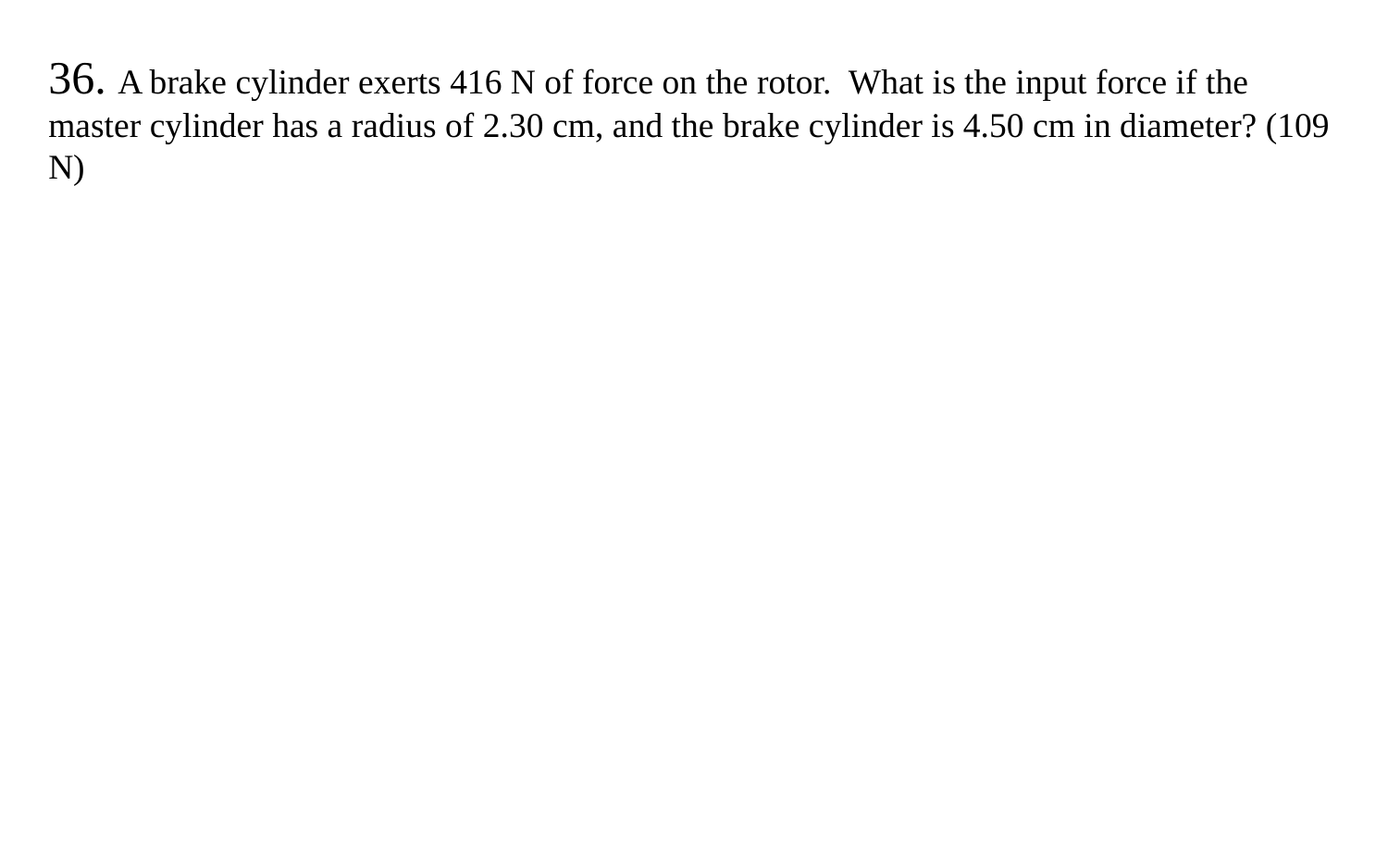

36. A brake cylinder exerts 416 N of force on the rotor.  What is the input force if the master cylinder has a radius of 2.30 cm, and the brake cylinder is 4.50 cm in diameter? (109 N)